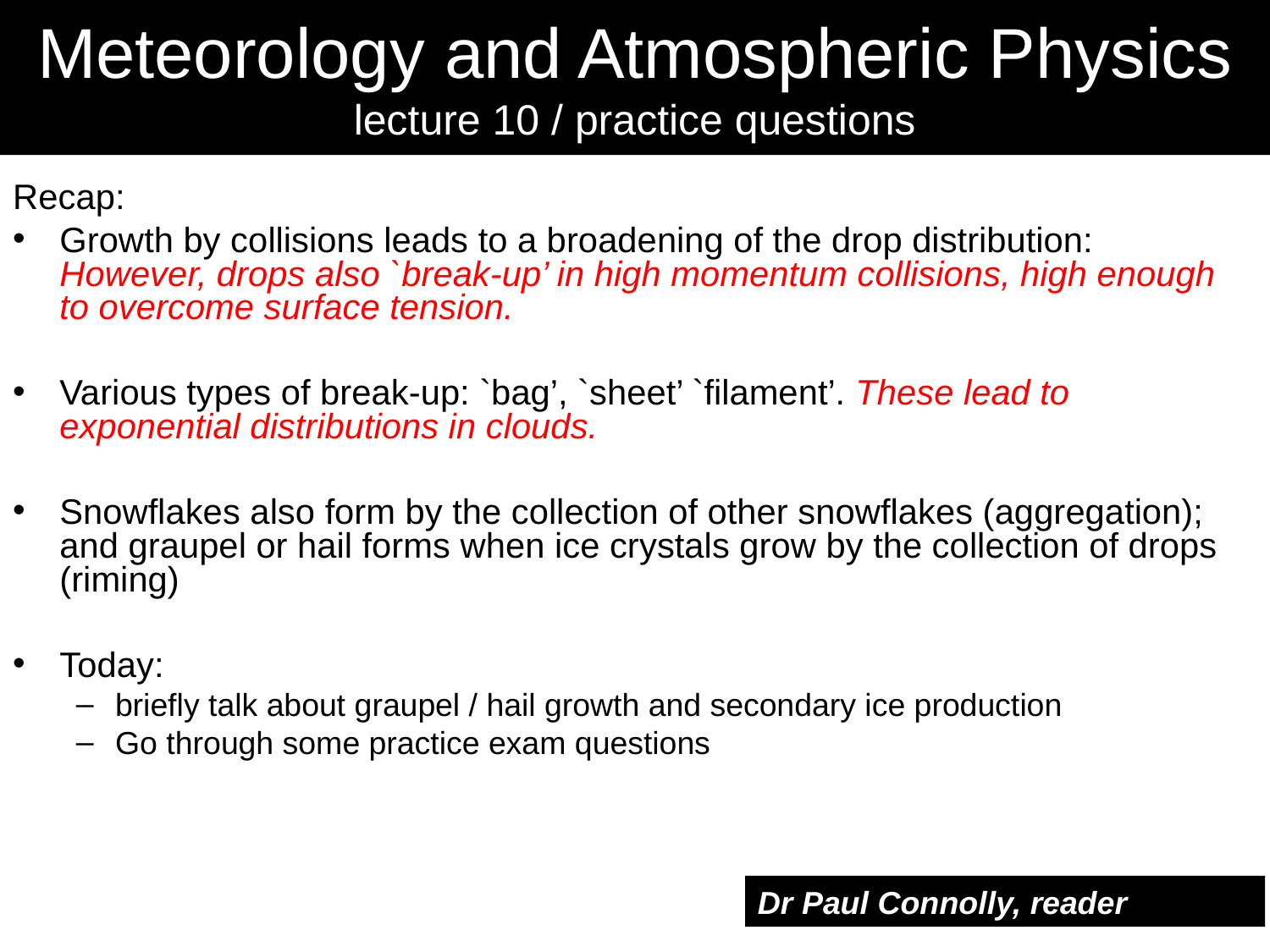

# Meteorology and Atmospheric Physics lecture 10 / practice questions
Recap:
Growth by collisions leads to a broadening of the drop distribution: However, drops also `break-up’ in high momentum collisions, high enough to overcome surface tension.

Various types of break-up: `bag’, `sheet’ `filament’. These lead to exponential distributions in clouds.

Snowflakes also form by the collection of other snowflakes (aggregation); and graupel or hail forms when ice crystals grow by the collection of drops (riming)

Today:
briefly talk about graupel / hail growth and secondary ice production
Go through some practice exam questions
Dr Paul Connolly, reader